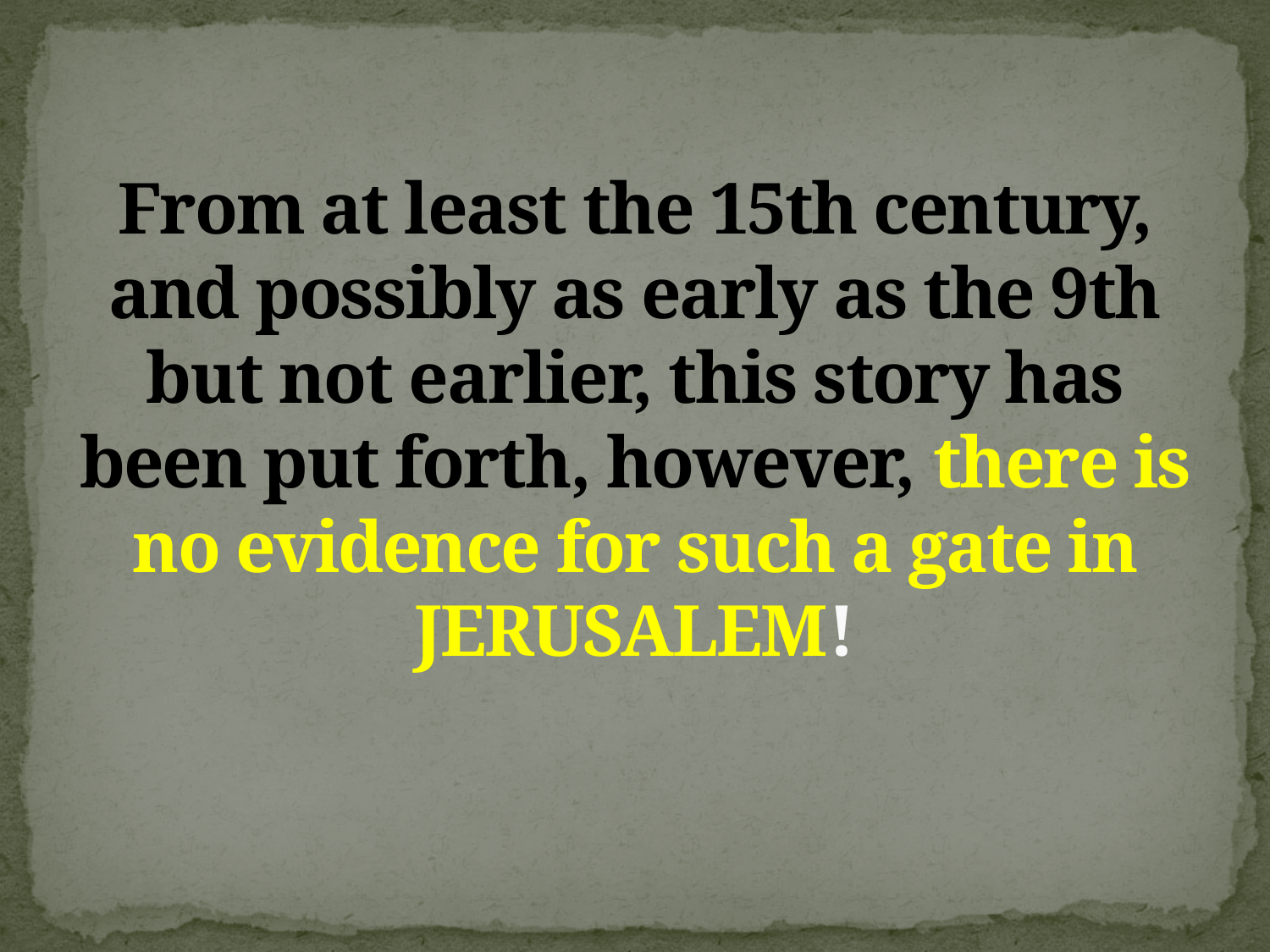

# From at least the 15th century, and possibly as early as the 9th but not earlier, this story has been put forth, however, there is no evidence for such a gate in JERUSALEM!